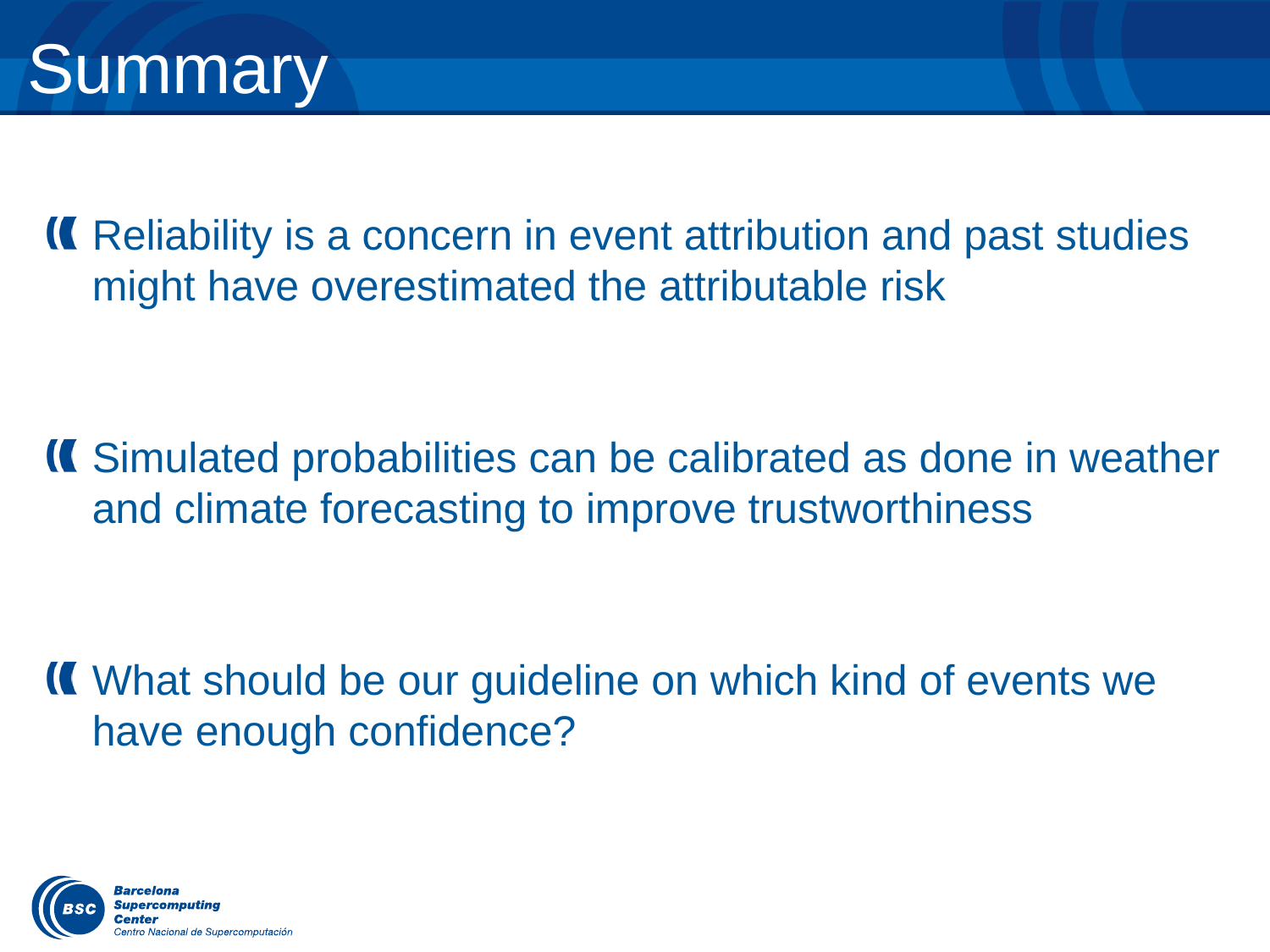

Summary
Reliability is a concern in event attribution and past studies might have overestimated the attributable risk

Simulated probabilities can be calibrated as done in weather and climate forecasting to improve trustworthiness

What should be our guideline on which kind of events we have enough confidence?